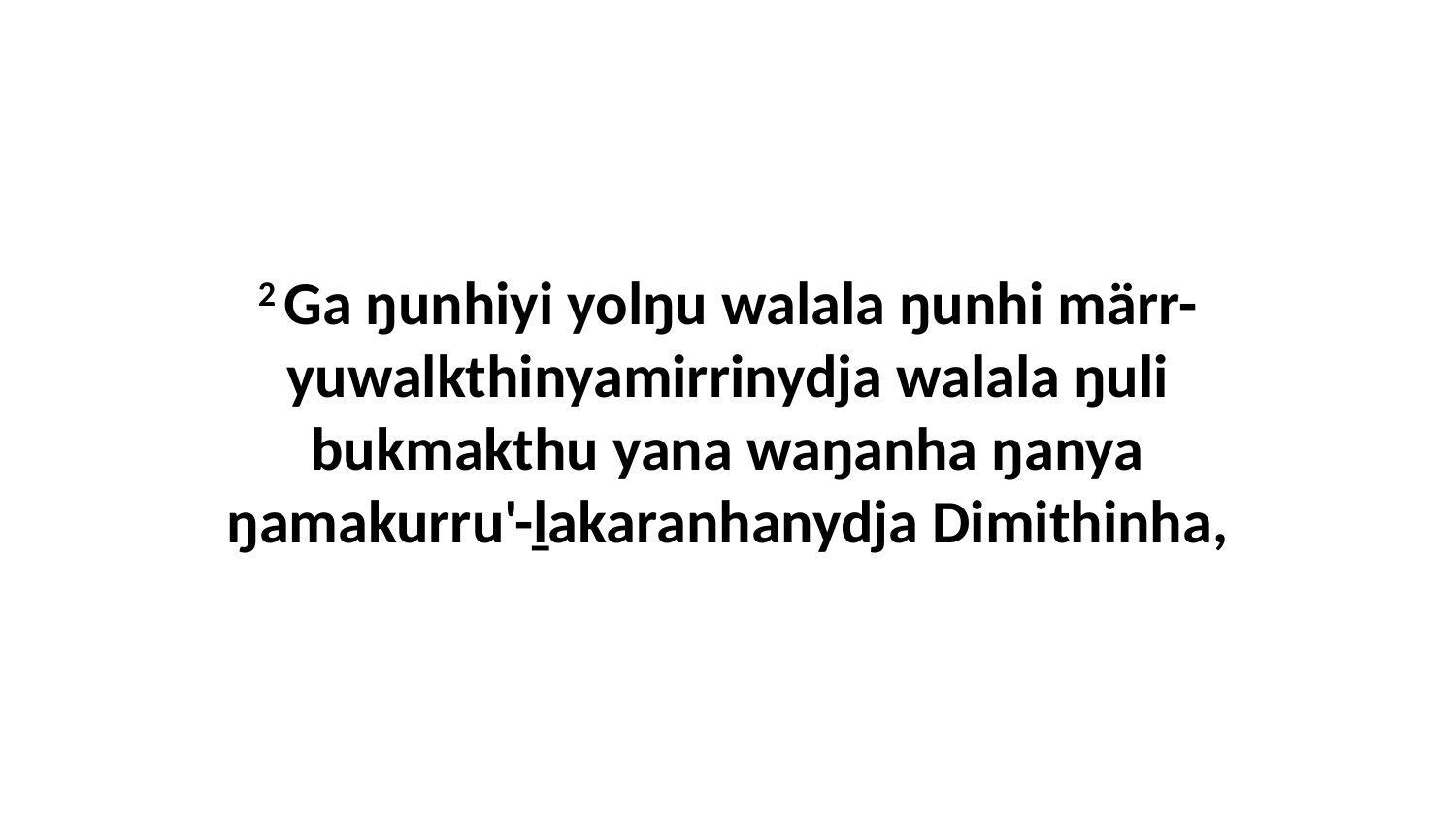

2 Ga ŋunhiyi yolŋu walala ŋunhi märr-yuwalkthinyamirrinydja walala ŋuli bukmakthu yana waŋanha ŋanya ŋamakurru'-ḻakaranhanydja Dimithinha,